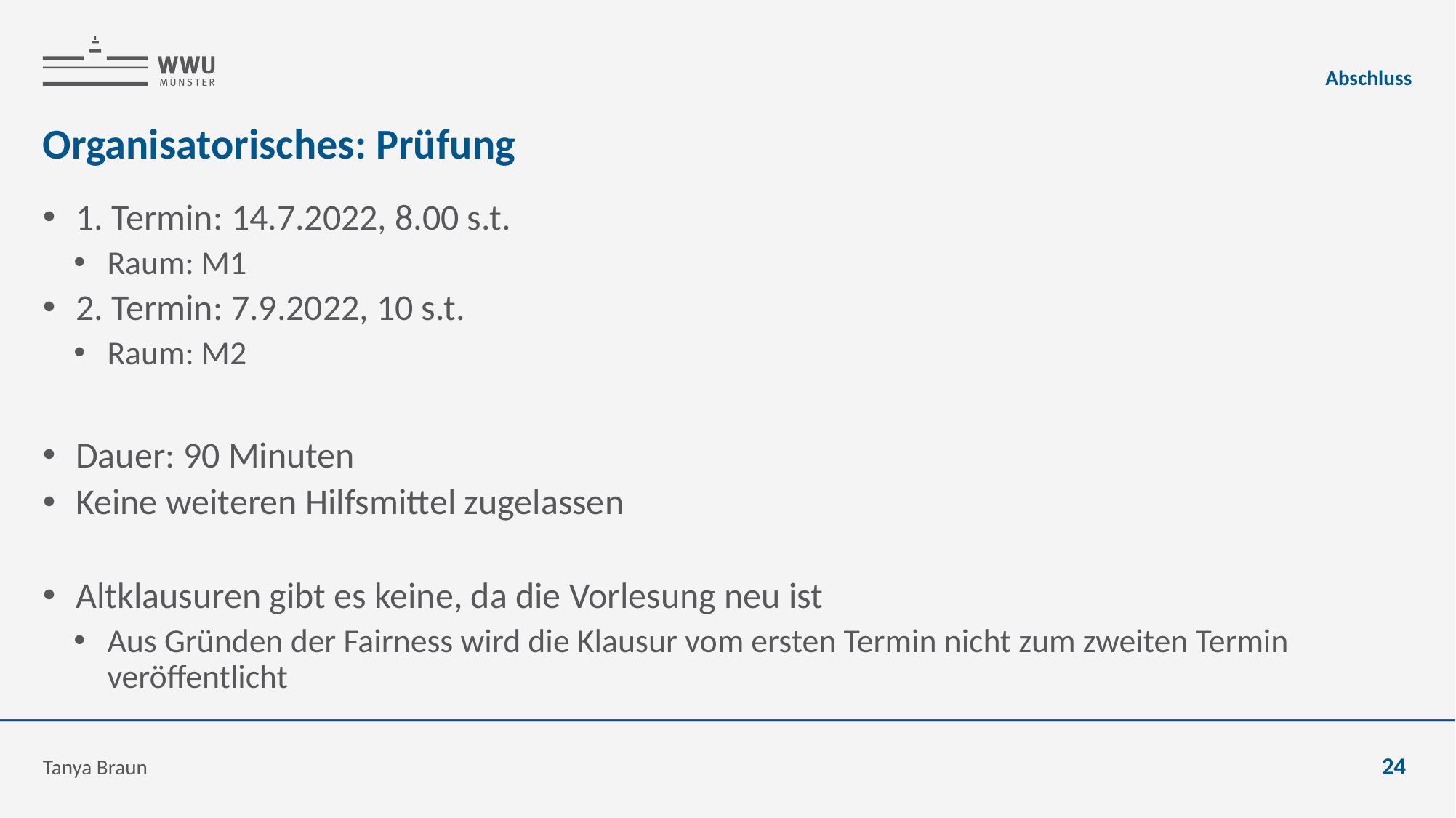

Abschluss
# Organisatorisches: Prüfung
1. Termin: 14.7.2022, 8.00 s.t.
Raum: M1
2. Termin: 7.9.2022, 10 s.t.
Raum: M2

Dauer: 90 Minuten
Keine weiteren Hilfsmittel zugelassen

Altklausuren gibt es keine, da die Vorlesung neu ist
Aus Gründen der Fairness wird die Klausur vom ersten Termin nicht zum zweiten Termin veröffentlicht
Tanya Braun
24